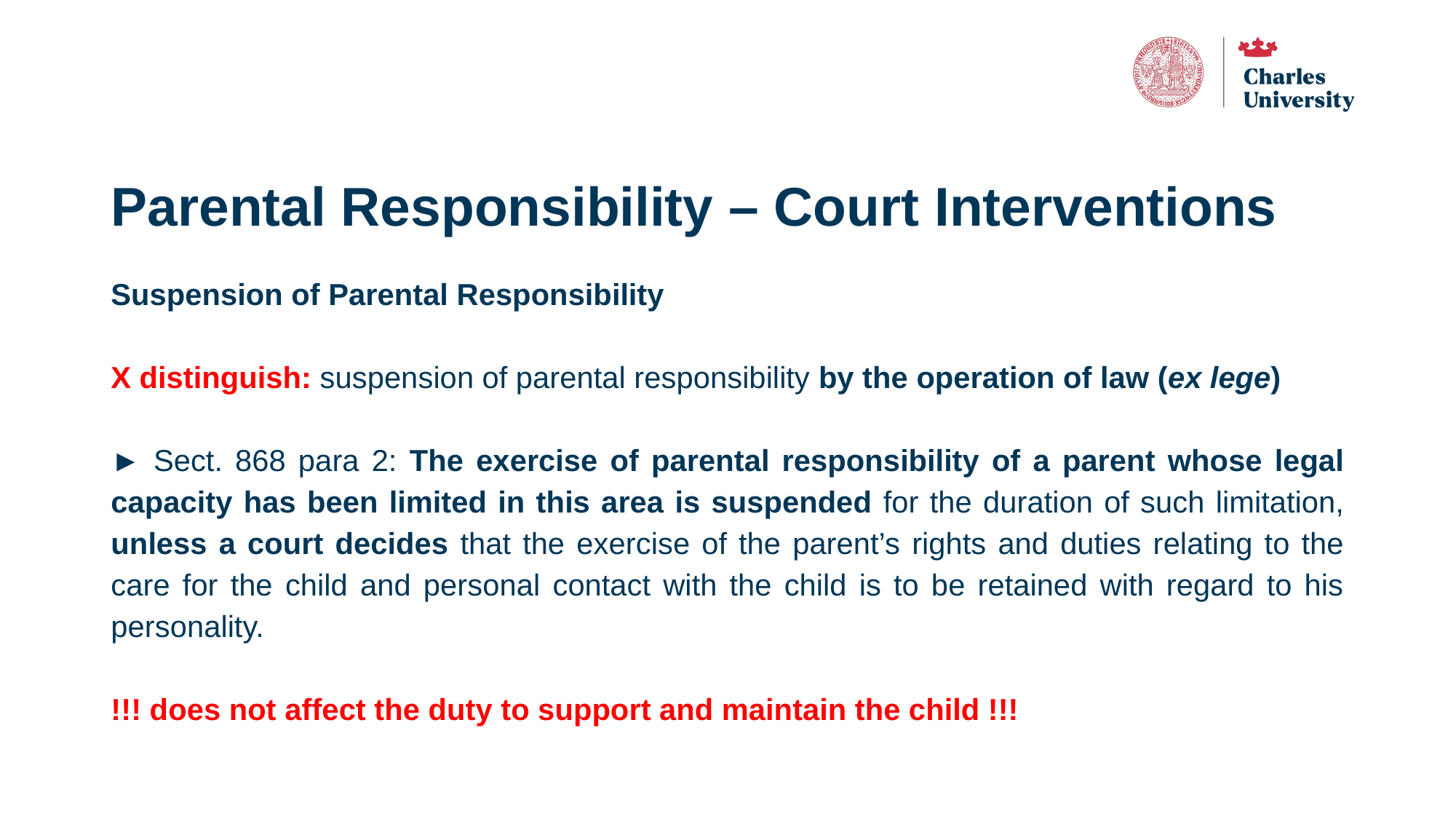

# Parental Responsibility – Court Interventions
Suspension of Parental Responsibility

X distinguish: suspension of parental responsibility by the operation of law (ex lege)

► Sect. 868 para 2: The exercise of parental responsibility of a parent whose legal capacity has been limited in this area is suspended for the duration of such limitation, unless a court decides that the exercise of the parent’s rights and duties relating to the care for the child and personal contact with the child is to be retained with regard to his personality.

!!! does not affect the duty to support and maintain the child !!!